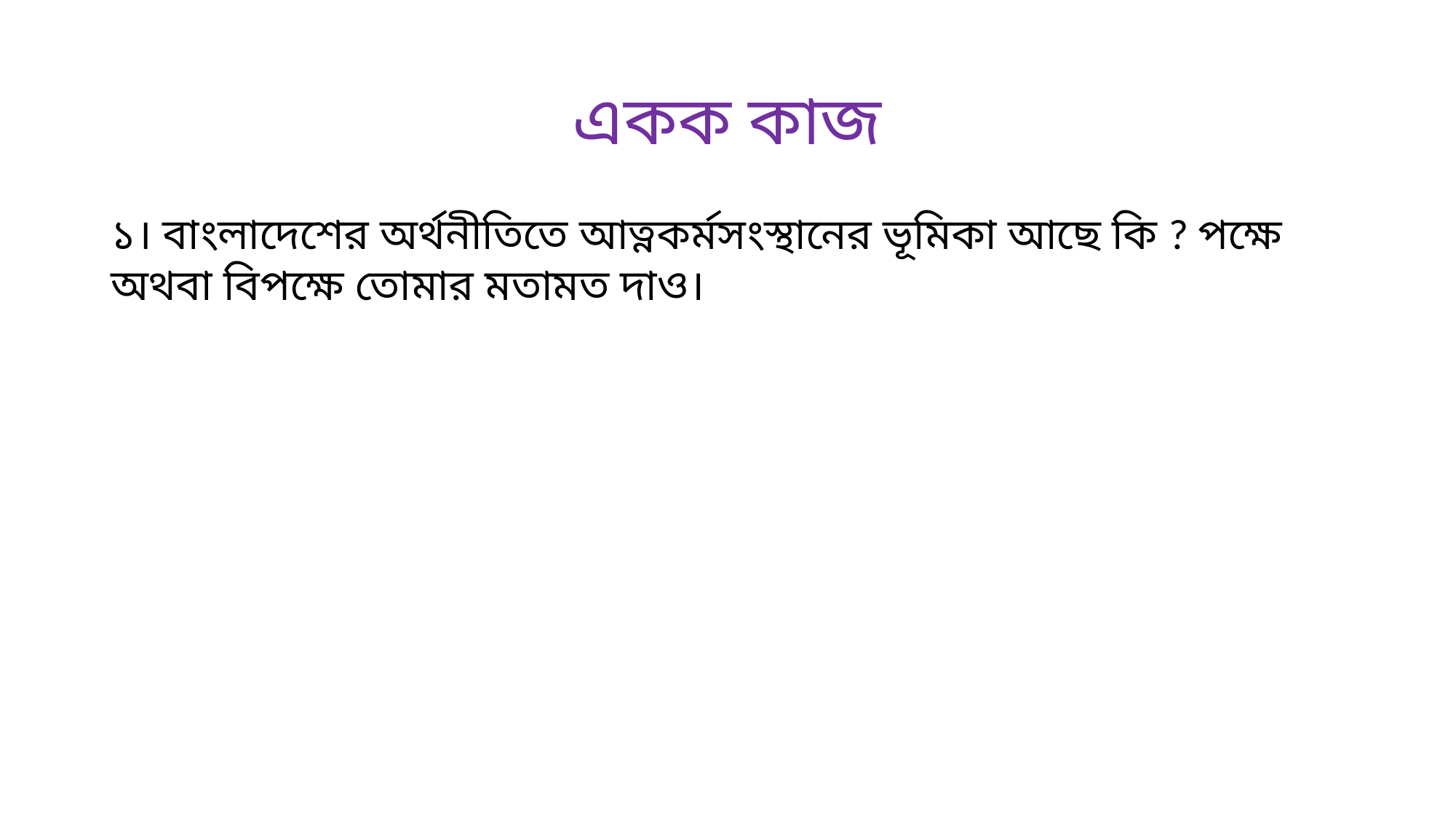

# একক কাজ
১। বাংলাদেশের অর্থনীতিতে আত্নকর্মসংস্থানের ভূমিকা আছে কি ? পক্ষে অথবা বিপক্ষে তোমার মতামত দাও।